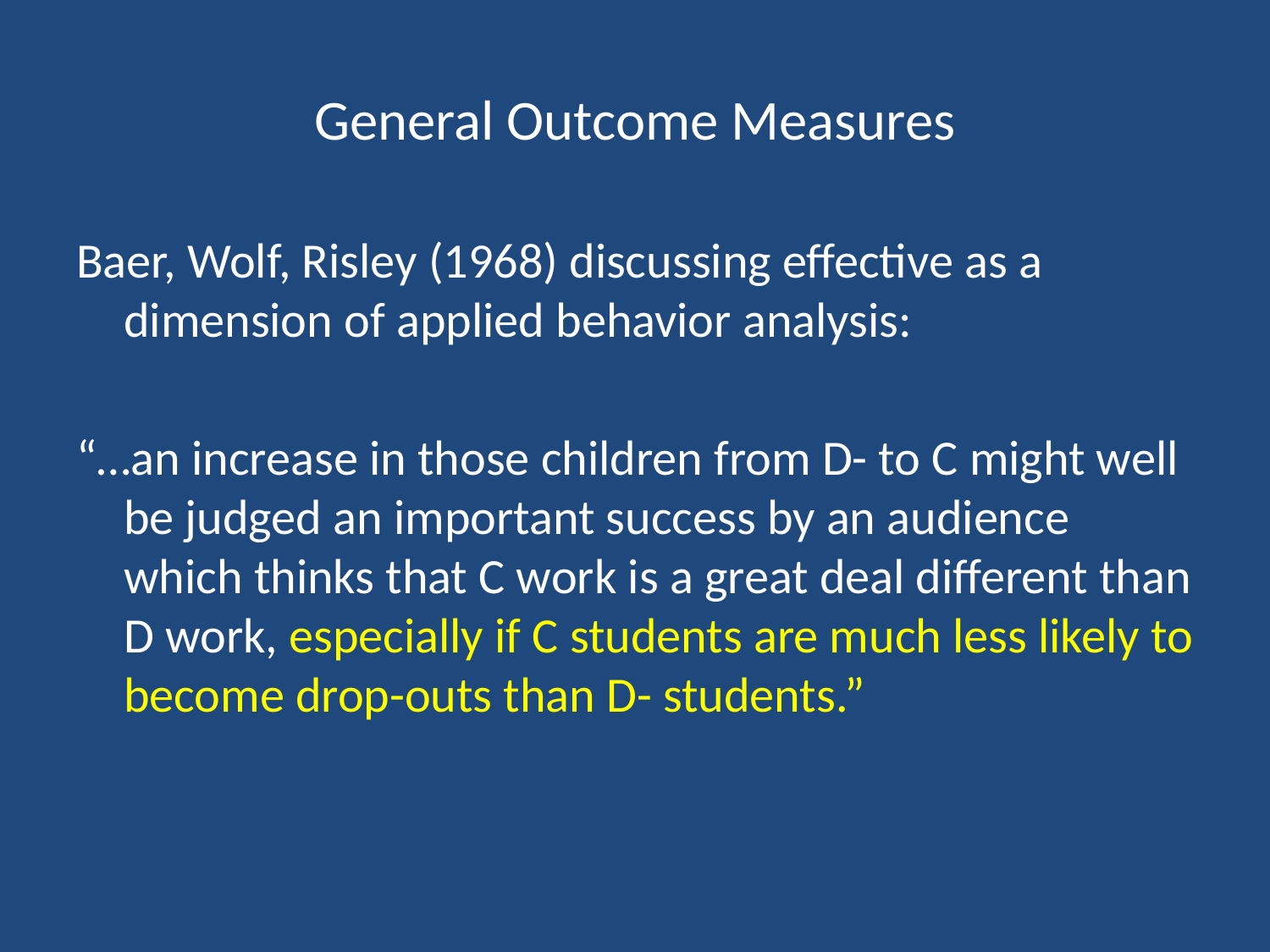

# General Outcome Measures
Baer, Wolf, Risley (1968) discussing effective as a dimension of applied behavior analysis:

“…an increase in those children from D- to C might well be judged an important success by an audience which thinks that C work is a great deal different than D work, especially if C students are much less likely to become drop-outs than D- students.”